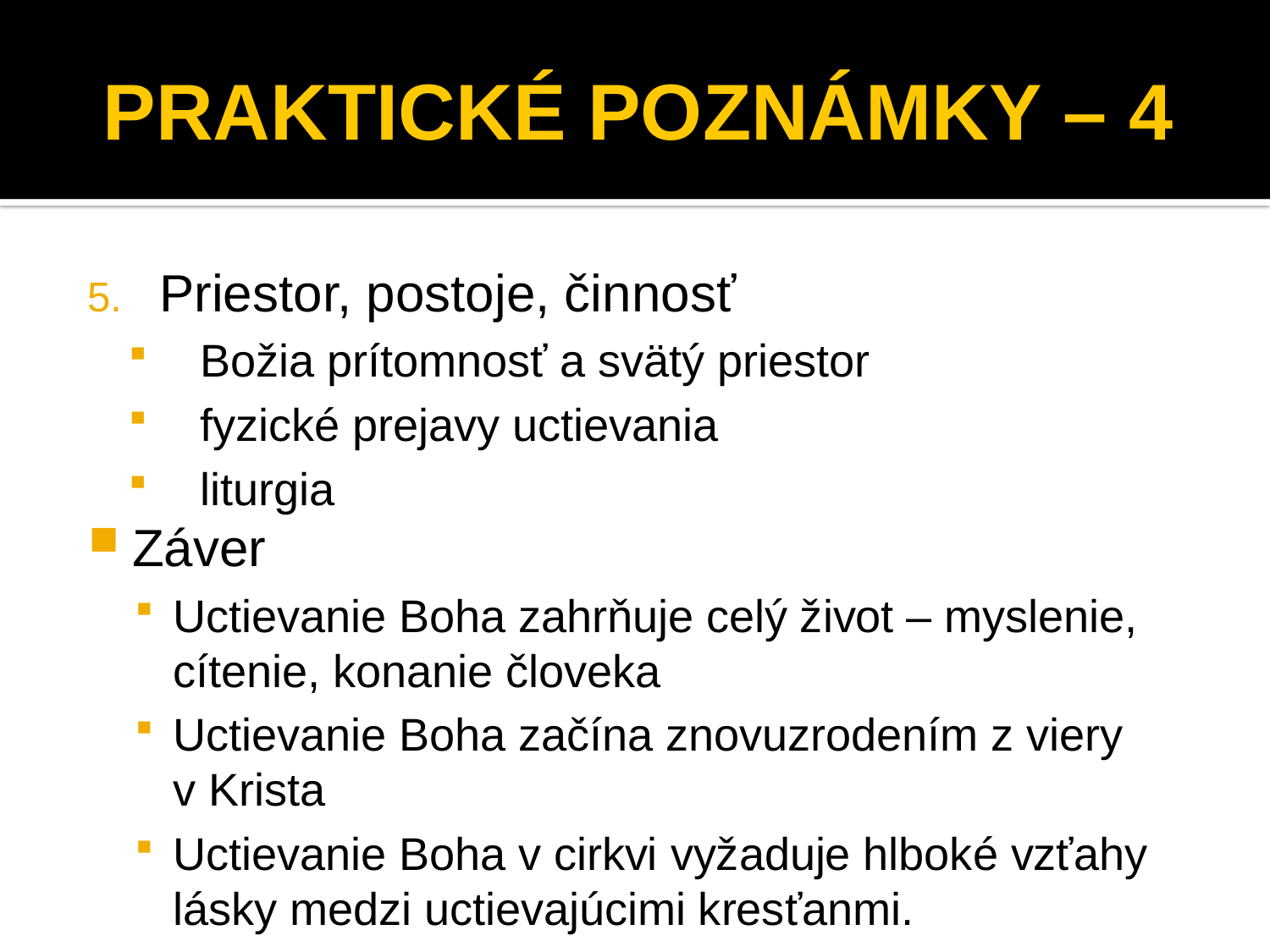

# PRAKTICKÉ POZNÁMKY – 4
Priestor, postoje, činnosť
Božia prítomnosť a svätý priestor
fyzické prejavy uctievania
liturgia
Záver
Uctievanie Boha zahrňuje celý život – myslenie, cítenie, konanie človeka
Uctievanie Boha začína znovuzrodením z viery
v Krista
Uctievanie Boha v cirkvi vyžaduje hlboké vzťahy lásky medzi uctievajúcimi kresťanmi.